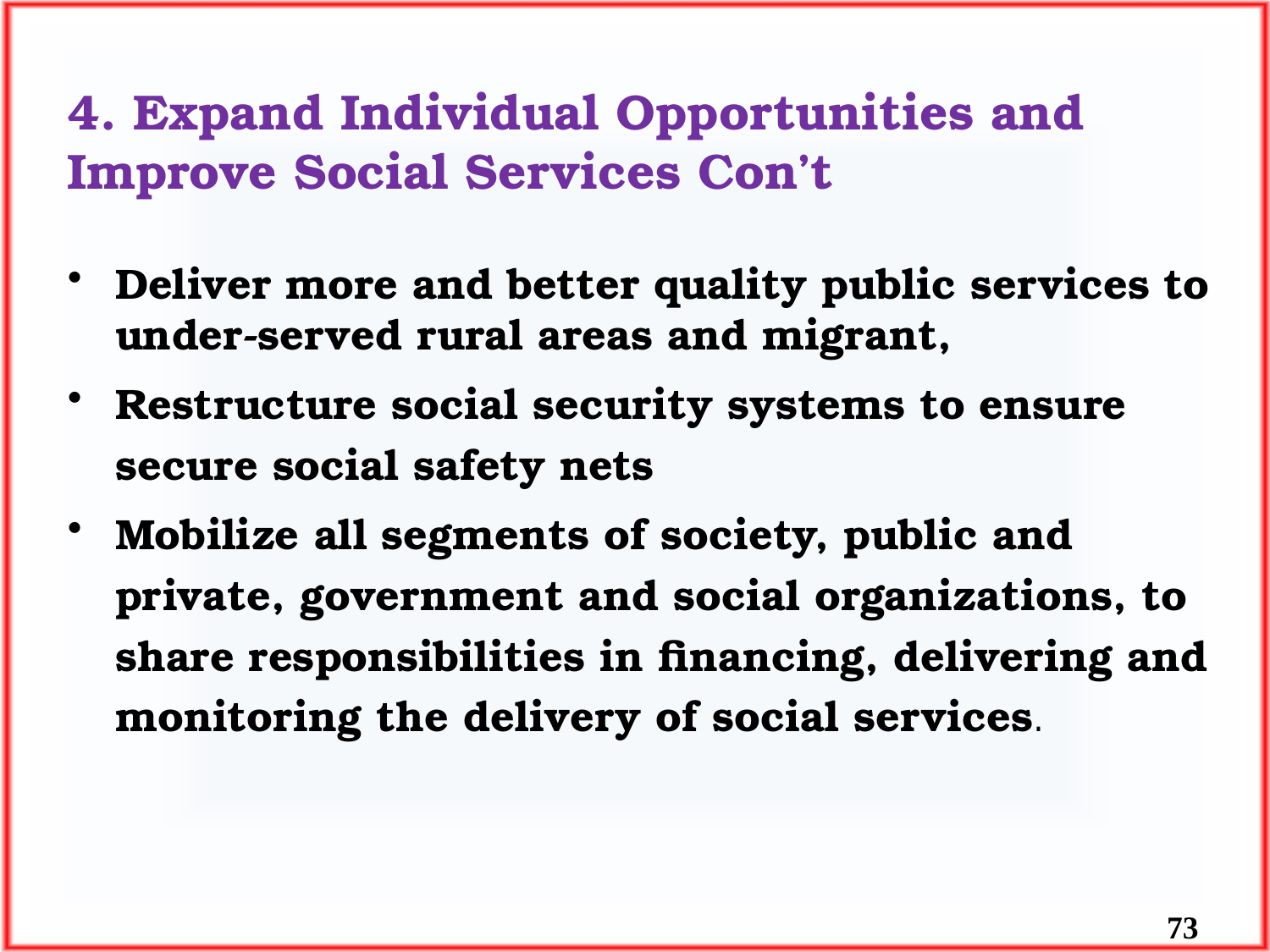

4. Expand Individual Opportunities and Improve Social Services Con’t

Deliver more and better quality public services to under-served rural areas and migrant,
Restructure social security systems to ensure secure social safety nets
Mobilize all segments of society, public and private, government and social organizations, to share responsibilities in financing, delivering and monitoring the delivery of social services.